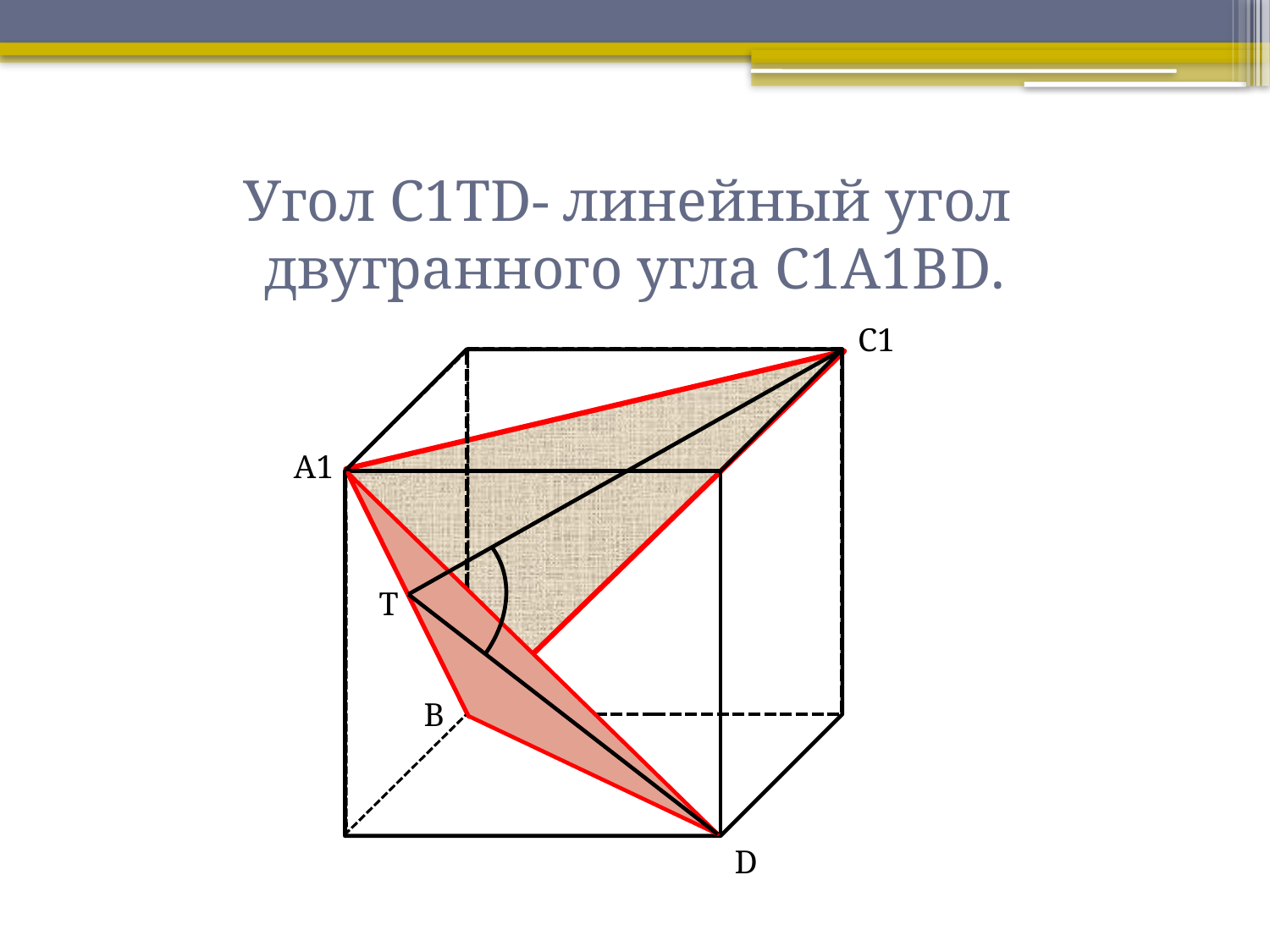

# Угол С1ТD- линейный угол двугранного угла С1А1ВD.

С1

А1

Т

В
D